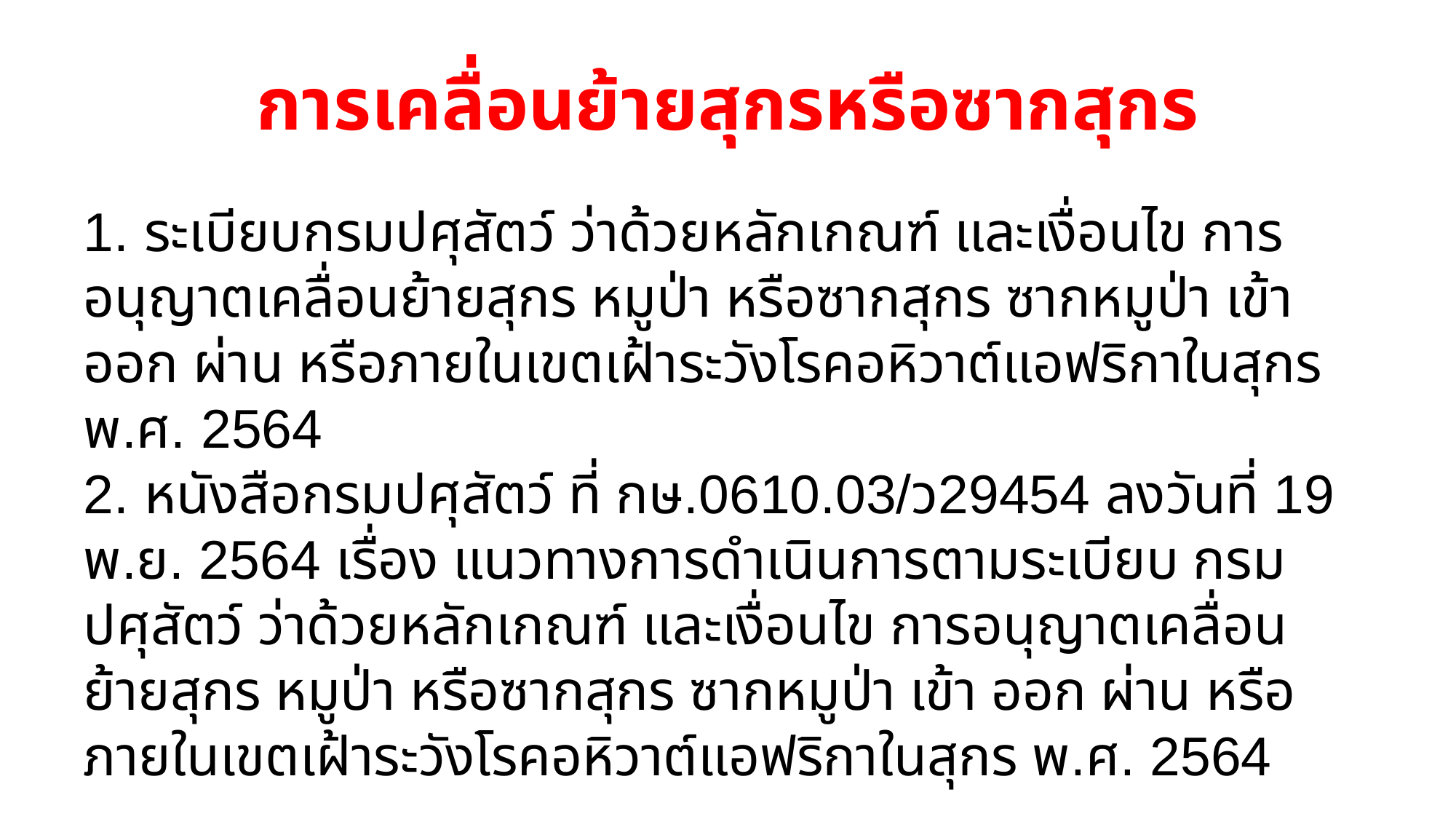

# การเคลื่อนย้ายสุกรหรือซากสุกร
1. ระเบียบกรมปศุสัตว์ ว่าด้วยหลักเกณฑ์ และเงื่อนไข การอนุญาตเคลื่อนย้ายสุกร หมูป่า หรือซากสุกร ซากหมูป่า เข้า ออก ผ่าน หรือภายในเขตเฝ้าระวังโรคอหิวาต์แอฟริกาในสุกร พ.ศ. 2564
2. หนังสือกรมปศุสัตว์ ที่ กษ.0610.03/ว29454 ลงวันที่ 19 พ.ย. 2564 เรื่อง แนวทางการดำเนินการตามระเบียบ กรมปศุสัตว์ ว่าด้วยหลักเกณฑ์ และเงื่อนไข การอนุญาตเคลื่อนย้ายสุกร หมูป่า หรือซากสุกร ซากหมูป่า เข้า ออก ผ่าน หรือภายในเขตเฝ้าระวังโรคอหิวาต์แอฟริกาในสุกร พ.ศ. 2564